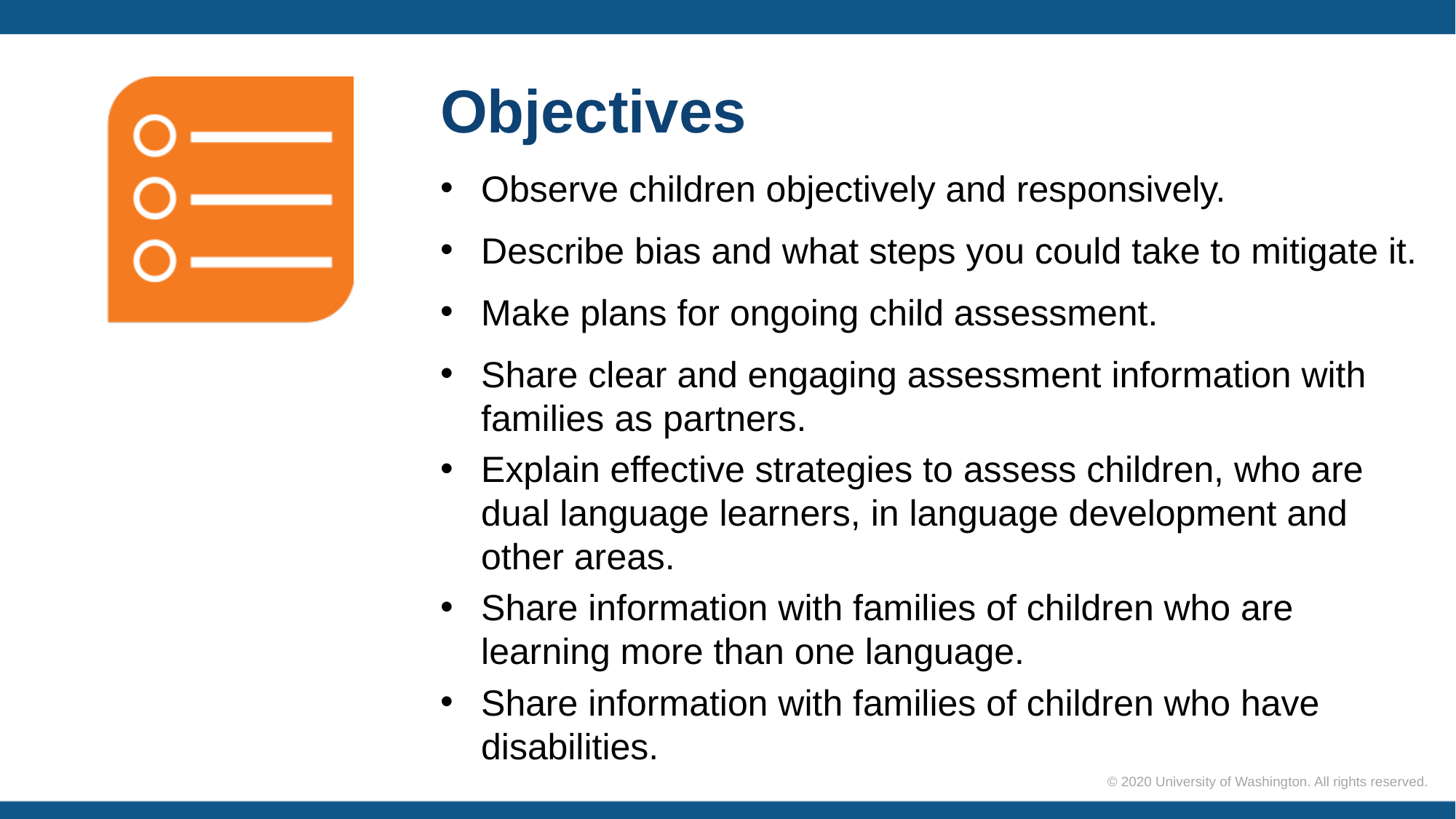

# Objectives
Observe children objectively and responsively.
Describe bias and what steps you could take to mitigate it.
Make plans for ongoing child assessment.
Share clear and engaging assessment information with families as partners.
Explain effective strategies to assess children, who are dual language learners, in language development and other areas.
Share information with families of children who are learning more than one language.
Share information with families of children who have disabilities.